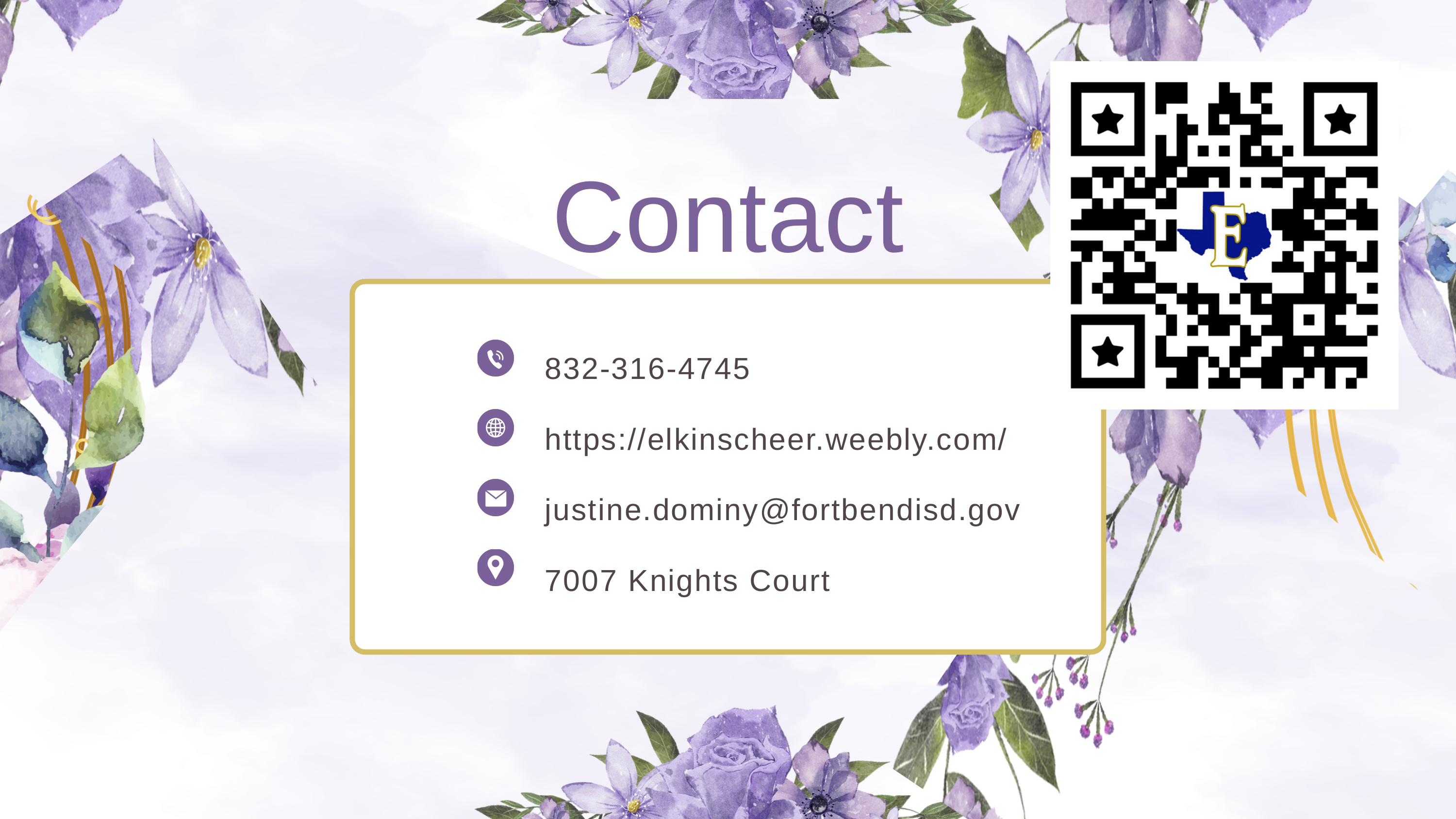

Contact

832-316-4745
https://elkinscheer.weebly.com/
justine.dominy@fortbendisd.gov
7007 Knights Court